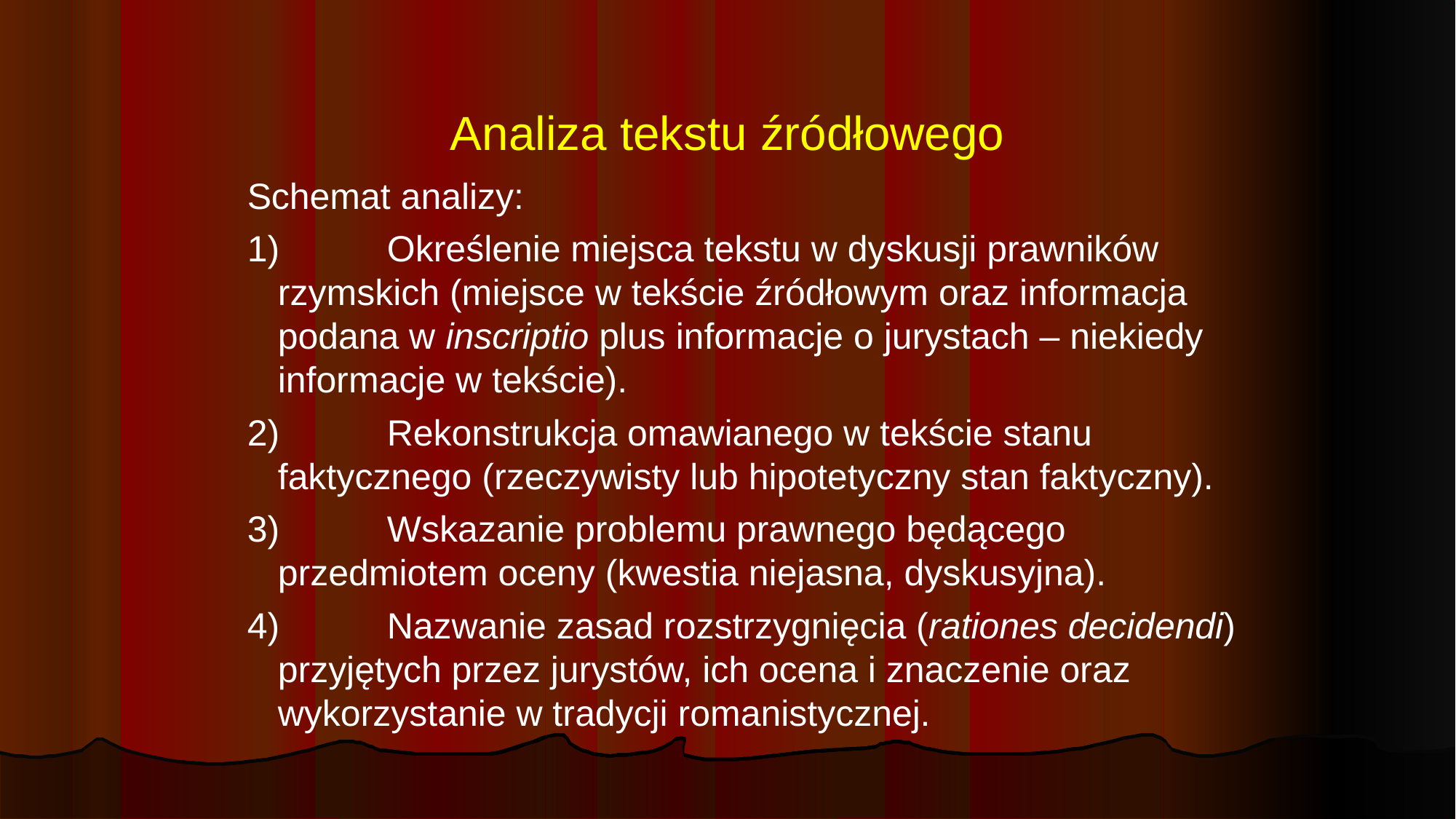

# Analiza tekstu źródłowego
Schemat analizy:
1)	Określenie miejsca tekstu w dyskusji prawników rzymskich (miejsce w tekście źródłowym oraz informacja podana w inscriptio plus informacje o jurystach – niekiedy informacje w tekście).
2)	Rekonstrukcja omawianego w tekście stanu faktycznego (rzeczywisty lub hipotetyczny stan faktyczny).
3)	Wskazanie problemu prawnego będącego przedmiotem oceny (kwestia niejasna, dyskusyjna).
4)	Nazwanie zasad rozstrzygnięcia (rationes decidendi) przyjętych przez jurystów, ich ocena i znaczenie oraz wykorzystanie w tradycji romanistycznej.